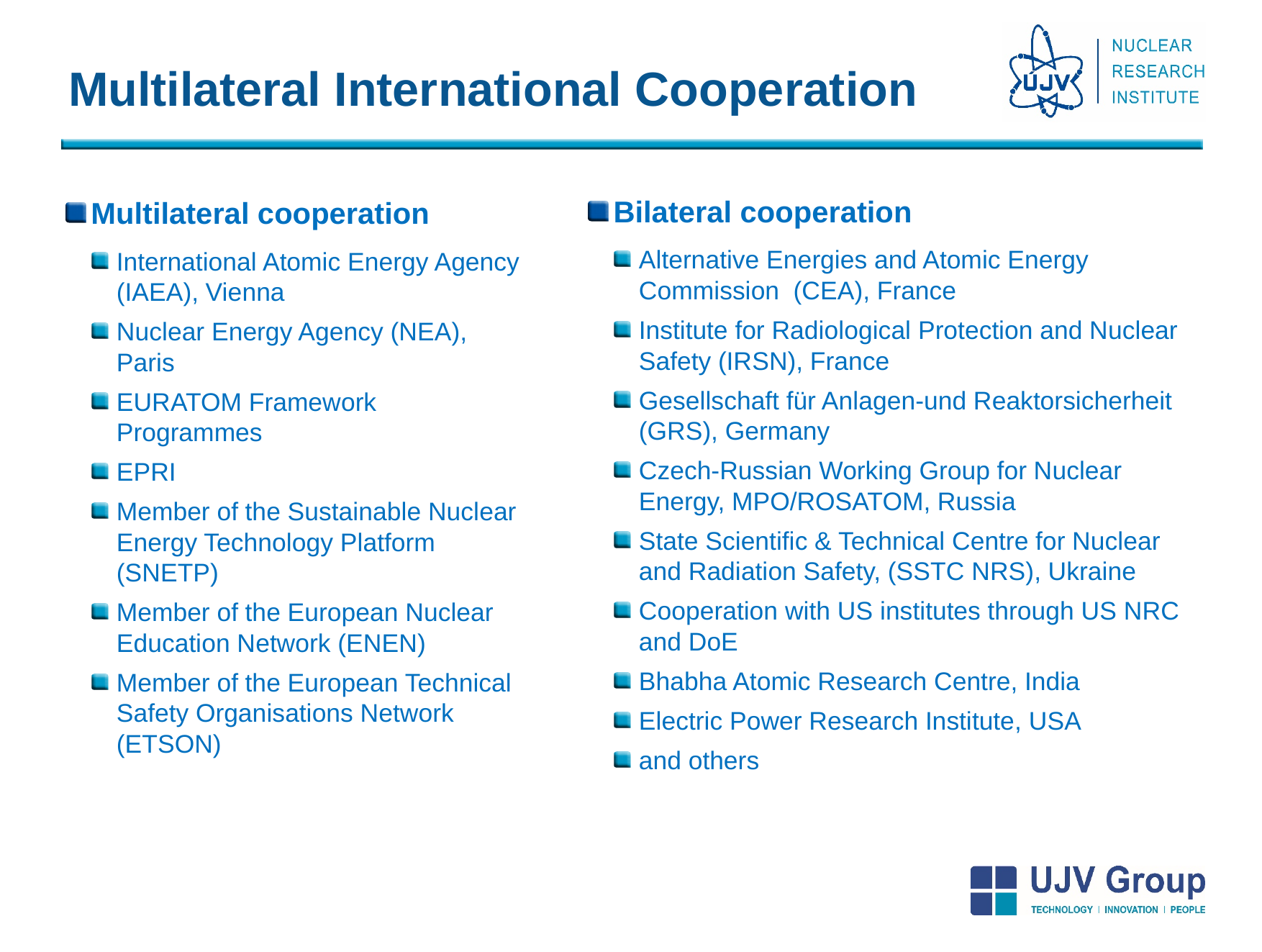

# Multilateral International Cooperation
Bilateral cooperation
Alternative Energies and Atomic Energy Commission  (CEA), France
Institute for Radiological Protection and Nuclear Safety (IRSN), France
Gesellschaft für Anlagen-und Reaktorsicherheit (GRS), Germany
Czech-Russian Working Group for Nuclear Energy, MPO/ROSATOM, Russia
State Scientific & Technical Centre for Nuclear and Radiation Safety, (SSTC NRS), Ukraine
Cooperation with US institutes through US NRC and DoE
Bhabha Atomic Research Centre, India
Electric Power Research Institute, USA
and others
Multilateral cooperation
International Atomic Energy Agency (IAEA), Vienna
Nuclear Energy Agency (NEA), Paris
EURATOM Framework Programmes
EPRI
Member of the Sustainable Nuclear Energy Technology Platform (SNETP)
Member of the European Nuclear Education Network (ENEN)
Member of the European Technical Safety Organisations Network (ETSON)